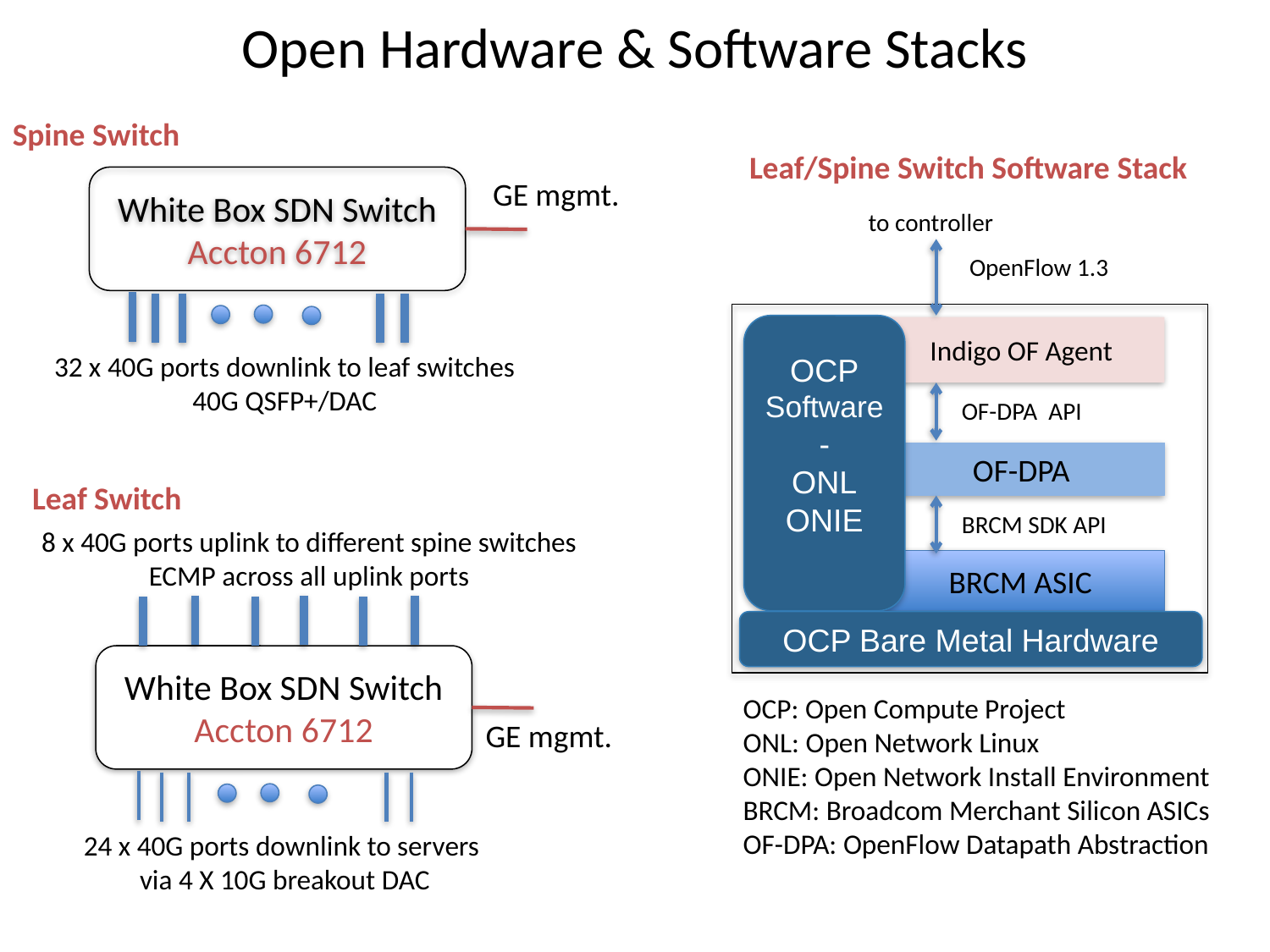

Open Hardware & Software Stacks
Spine Switch
White Box SDN Switch
Accton 6712
GE mgmt.

32 x 40G ports downlink to leaf switches
40G QSFP+/DAC
Leaf/Spine Switch Software Stack
to controller
OpenFlow 1.3

Indigo OF Agent
OF-DPA  API
OF-DPA
BRCM ASIC
OCP: Open Compute Project
ONL: Open Network Linux
ONIE: Open Network Install Environment
BRCM: Broadcom Merchant Silicon ASICs
OF-DPA: OpenFlow Datapath Abstraction

OCP
Software
-
ONL
ONIE

Leaf Switch
8 x 40G ports uplink to different spine switches
ECMP across all uplink ports
White Box SDN Switch
Accton 6712
GE mgmt.

24 x 40G ports downlink to servers
 via 4 X 10G breakout DAC
BRCM SDK API
OCP Bare Metal Hardware